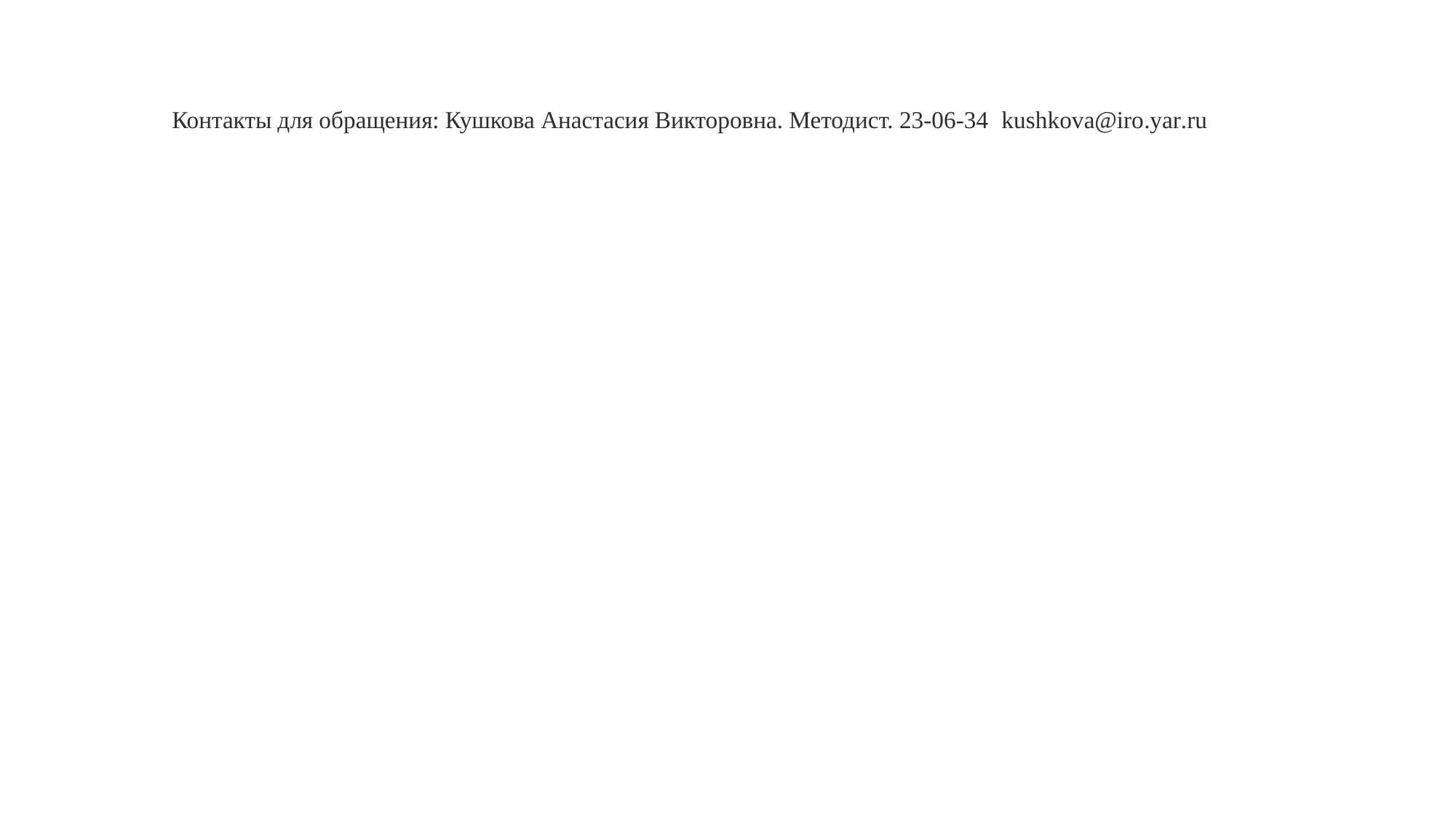

Контакты для обращения: Кушкова Анастасия Викторовна. Методист. 23-06-34  kushkova@iro.yar.ru